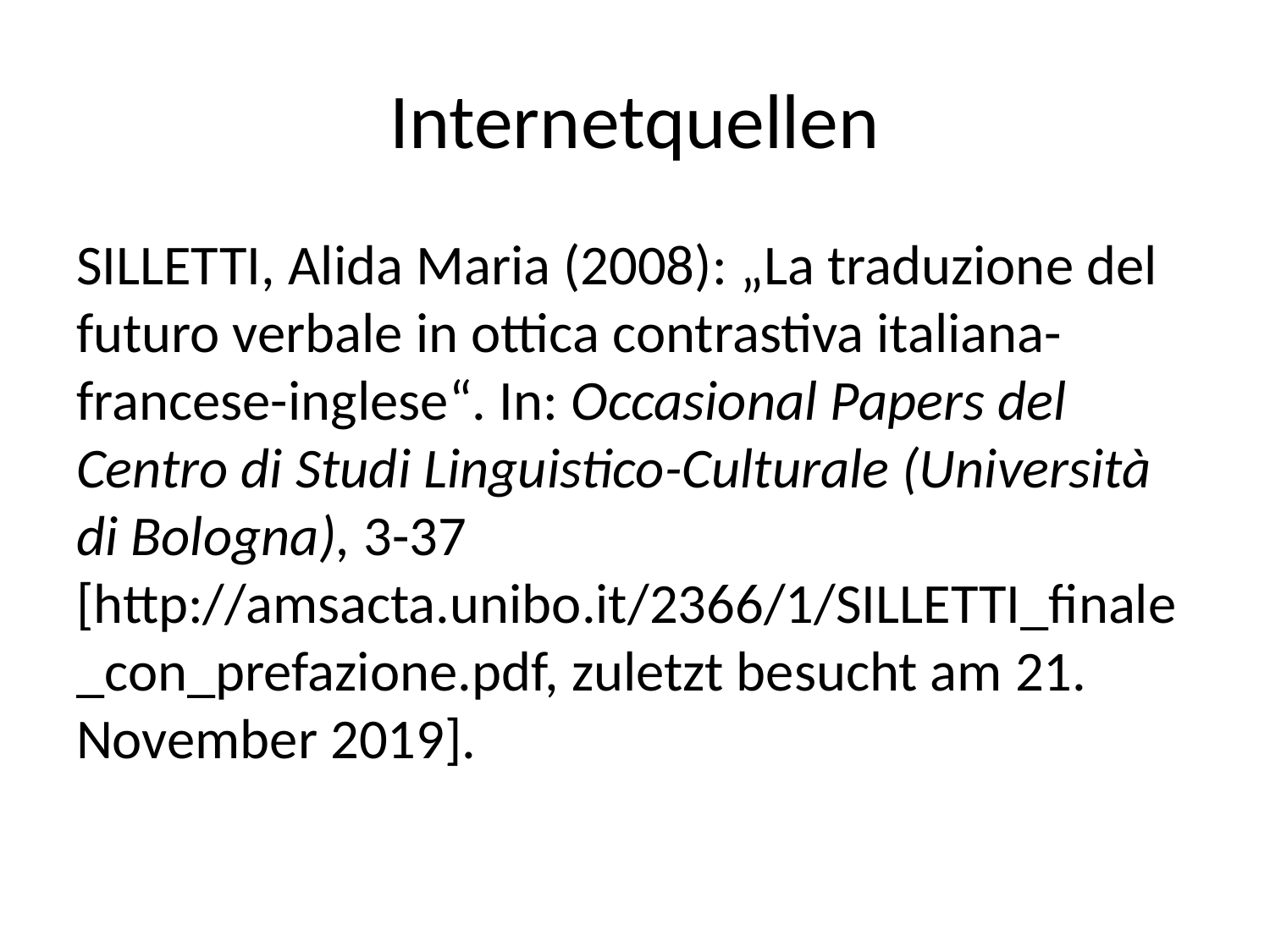

# Internetquellen
Silletti, Alida Maria (2008): „La traduzione del futuro verbale in ottica contrastiva italiana-francese-inglese“. In: Occasional Papers del Centro di Studi Linguistico-Culturale (Università di Bologna), 3-37 [http://amsacta.unibo.it/2366/1/SILLETTI_finale_con_prefazione.pdf, zuletzt besucht am 21. November 2019].